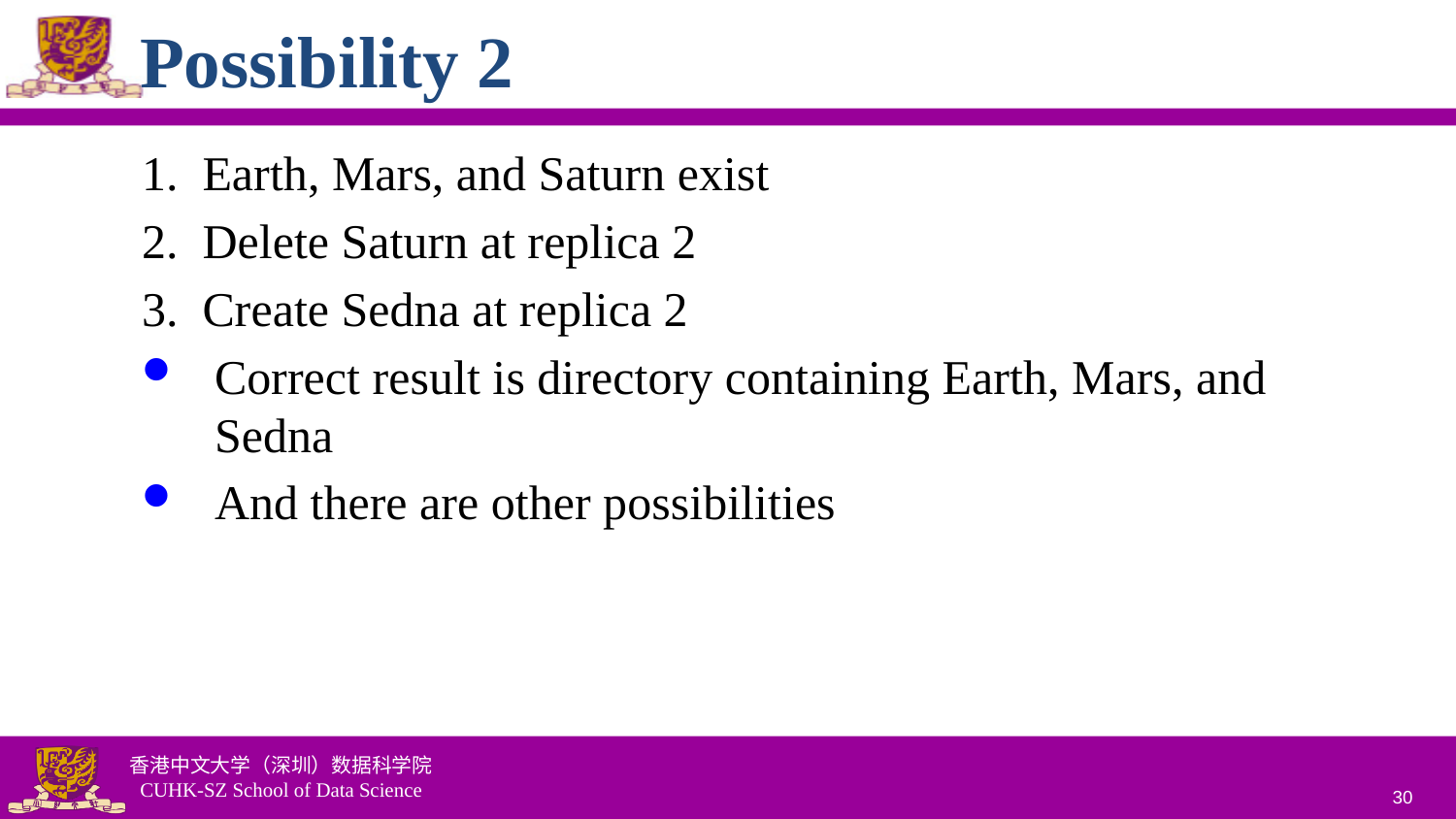

# Possibility 2
1.  Earth, Mars, and Saturn exist
2.  Delete Saturn at replica 2
3.  Create Sedna at replica 2
Correct result is directory containing Earth, Mars, and Sedna
And there are other possibilities
30